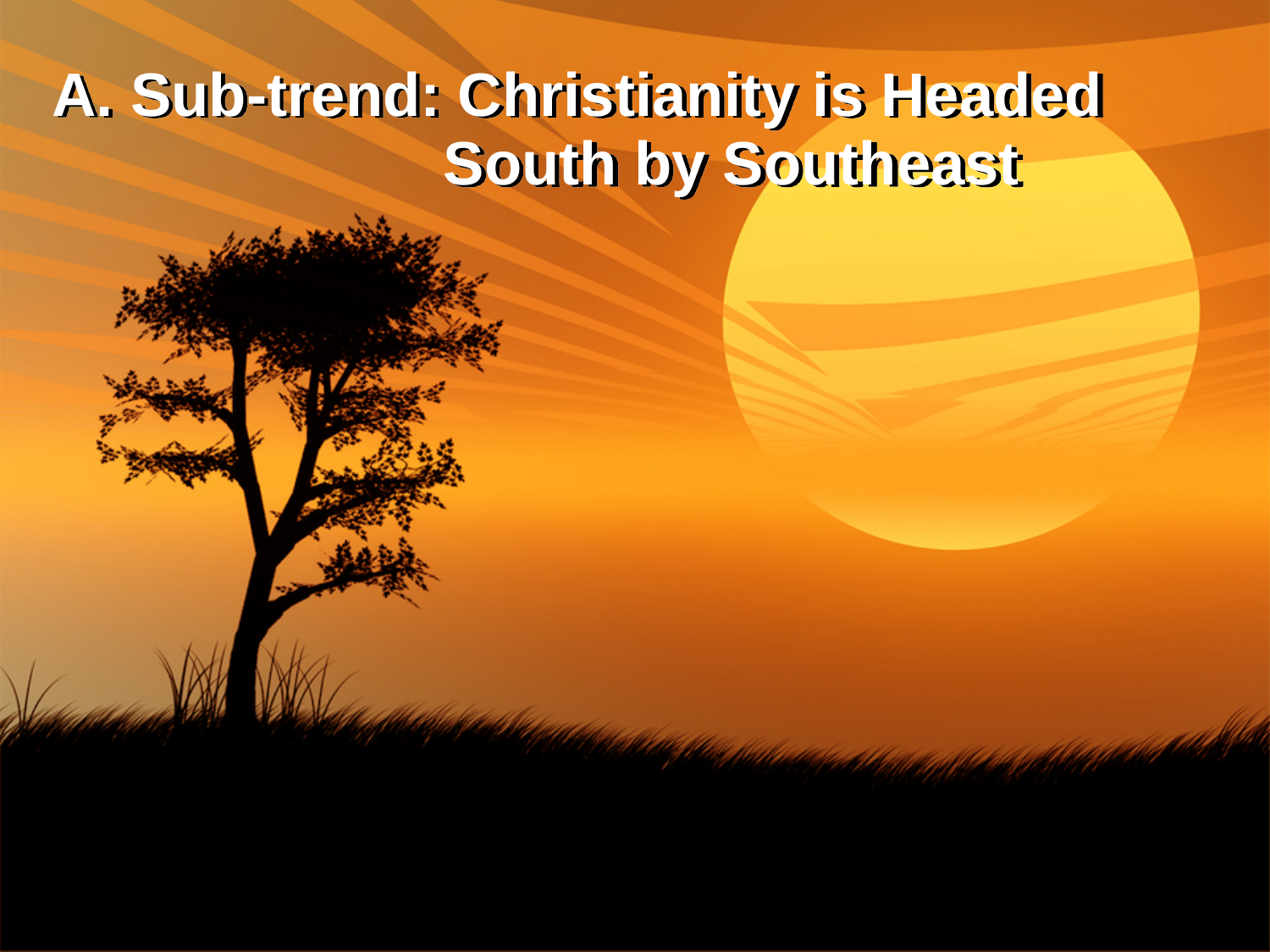

# A. Sub-trend: Christianity is Headed                   South by Southeast